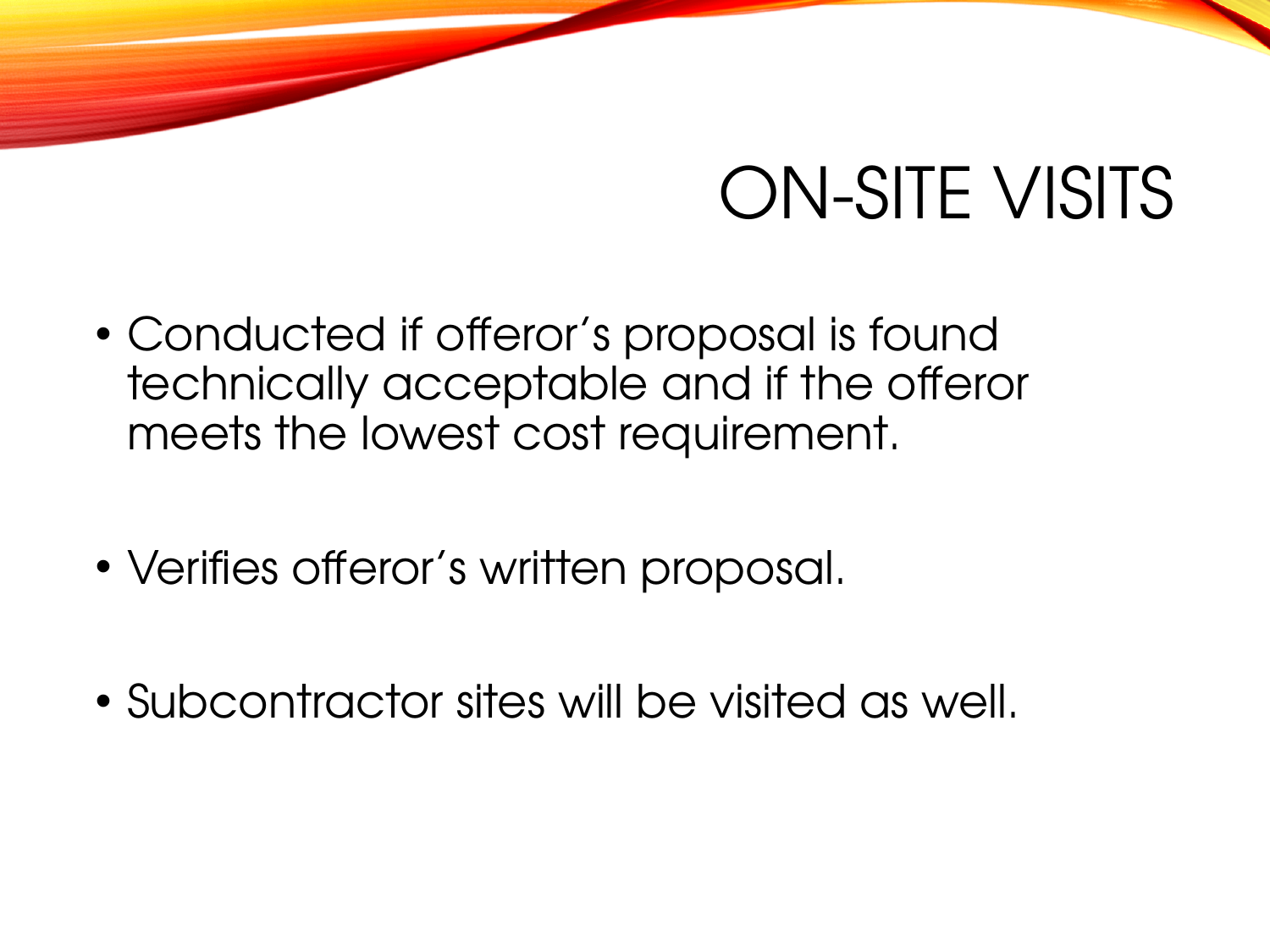

# On-Site Visits
Conducted if offeror’s proposal is found technically acceptable and if the offeror meets the lowest cost requirement.

Verifies offeror’s written proposal.

Subcontractor sites will be visited as well.